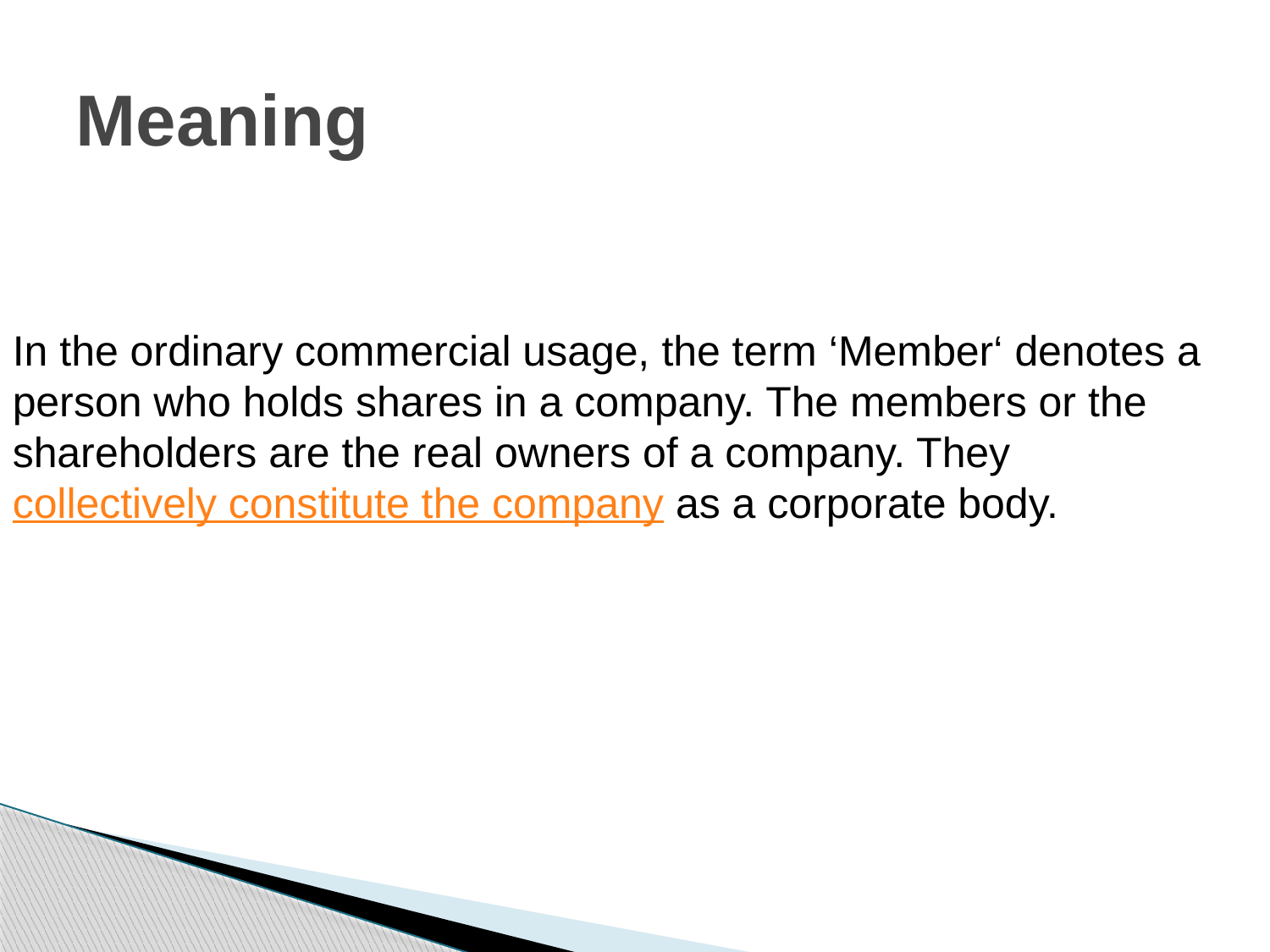

# Meaning

In the ordinary commercial usage, the term ‘Member‘ denotes a person who holds shares in a company. The members or the shareholders are the real owners of a company. They collectively constitute the company as a corporate body.